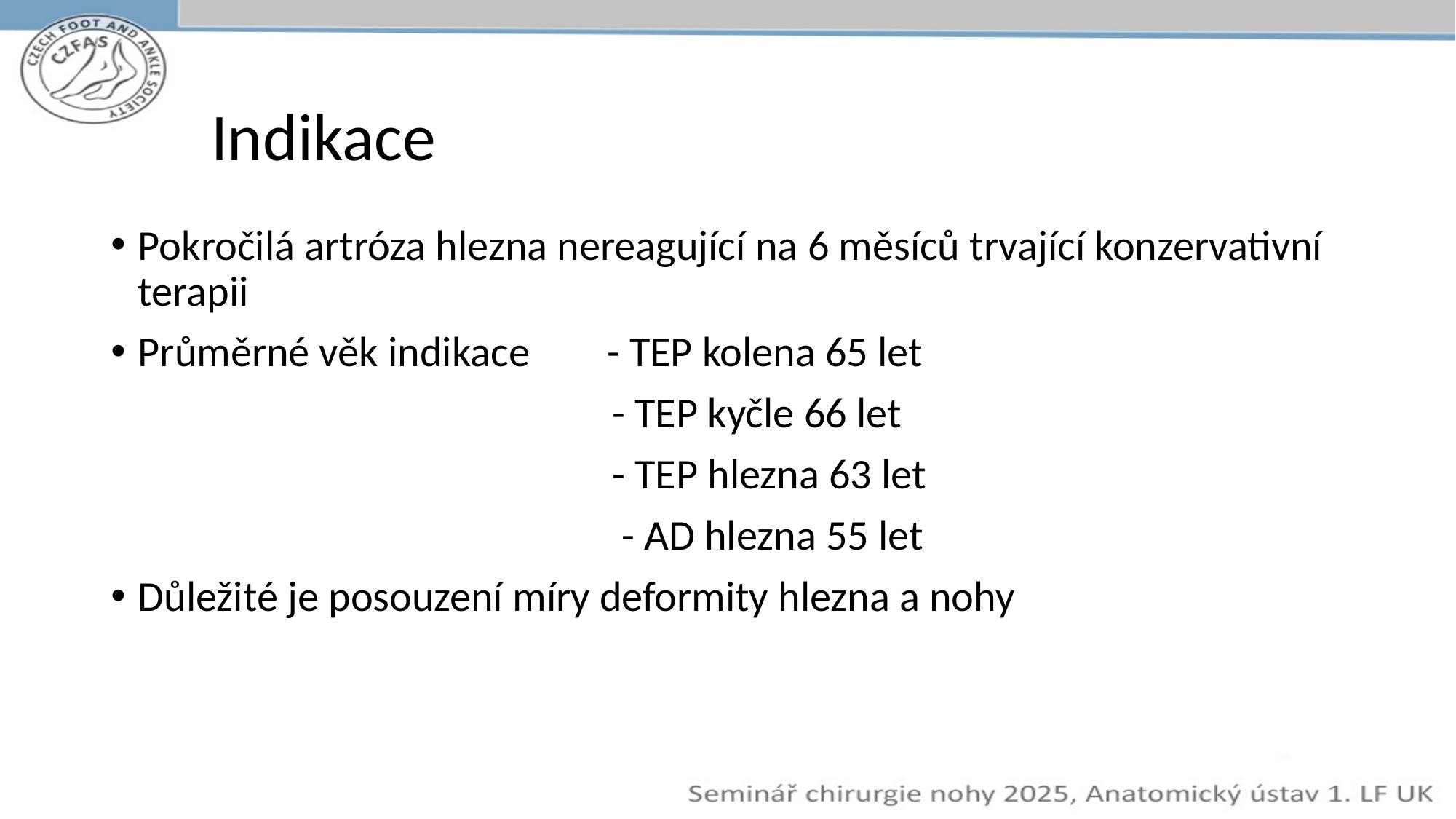

# Indikace
Pokročilá artróza hlezna nereagující na 6 měsíců trvající konzervativní terapii
Průměrné věk indikace        - TEP kolena 65 let
                                                    - TEP kyčle 66 let
                                                    - TEP hlezna 63 let
                                                     - AD hlezna 55 let
Důležité je posouzení míry deformity hlezna a nohy